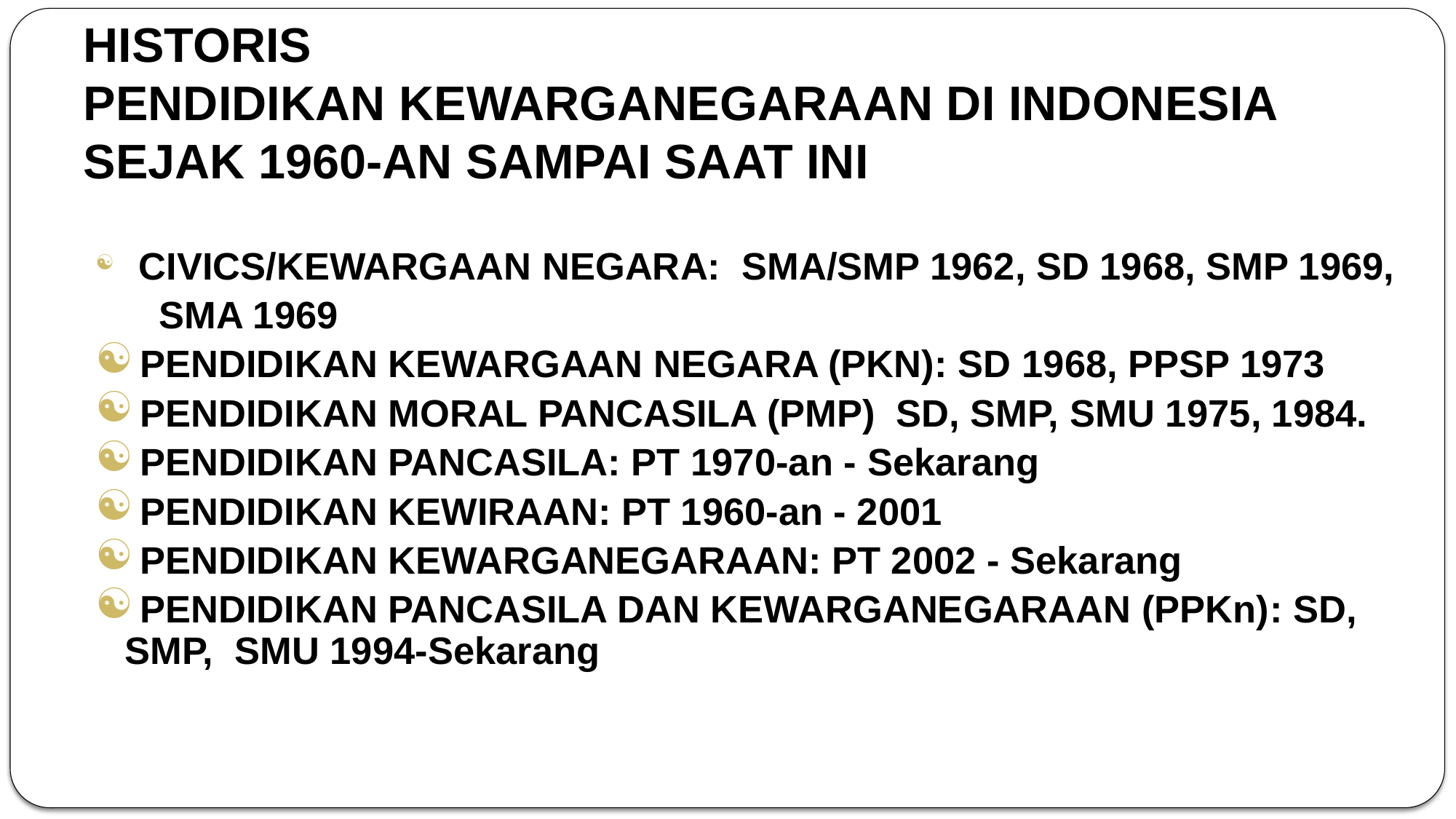

# HISTORIS PENDIDIKAN KEWARGANEGARAAN DI INDONESIA SEJAK 1960-AN SAMPAI SAAT INI
  CIVICS/KEWARGAAN NEGARA:  SMA/SMP 1962, SD 1968, SMP 1969,
      SMA 1969
 PENDIDIKAN KEWARGAAN NEGARA (PKN): SD 1968, PPSP 1973
 PENDIDIKAN MORAL PANCASILA (PMP)  SD, SMP, SMU 1975, 1984.
 PENDIDIKAN PANCASILA: PT 1970-an - Sekarang
 PENDIDIKAN KEWIRAAN: PT 1960-an - 2001
 PENDIDIKAN KEWARGANEGARAAN: PT 2002 - Sekarang
 PENDIDIKAN PANCASILA DAN KEWARGANEGARAAN (PPKn): SD,  SMP,  SMU 1994-Sekarang